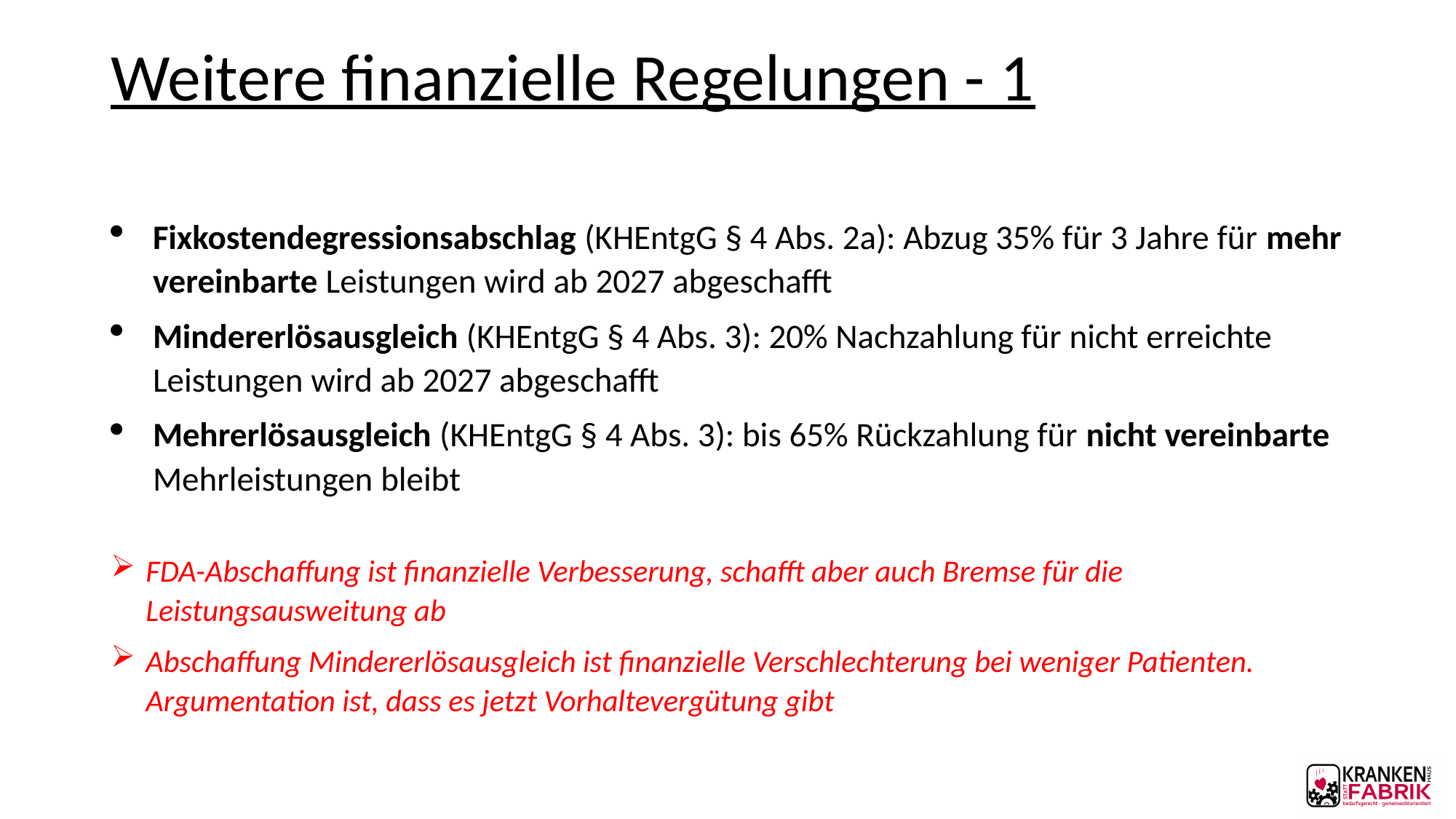

# Weitere finanzielle Regelungen - 1
Fixkostendegressionsabschlag (KHEntgG § 4 Abs. 2a): Abzug 35% für 3 Jahre für mehr vereinbarte Leistungen wird ab 2027 abgeschafft
Mindererlösausgleich (KHEntgG § 4 Abs. 3): 20% Nachzahlung für nicht erreichte Leistungen wird ab 2027 abgeschafft
Mehrerlösausgleich (KHEntgG § 4 Abs. 3): bis 65% Rückzahlung für nicht vereinbarte Mehrleistungen bleibt

FDA-Abschaffung ist finanzielle Verbesserung, schafft aber auch Bremse für die Leistungsausweitung ab
Abschaffung Mindererlösausgleich ist finanzielle Verschlechterung bei weniger Patienten. Argumentation ist, dass es jetzt Vorhaltevergütung gibt